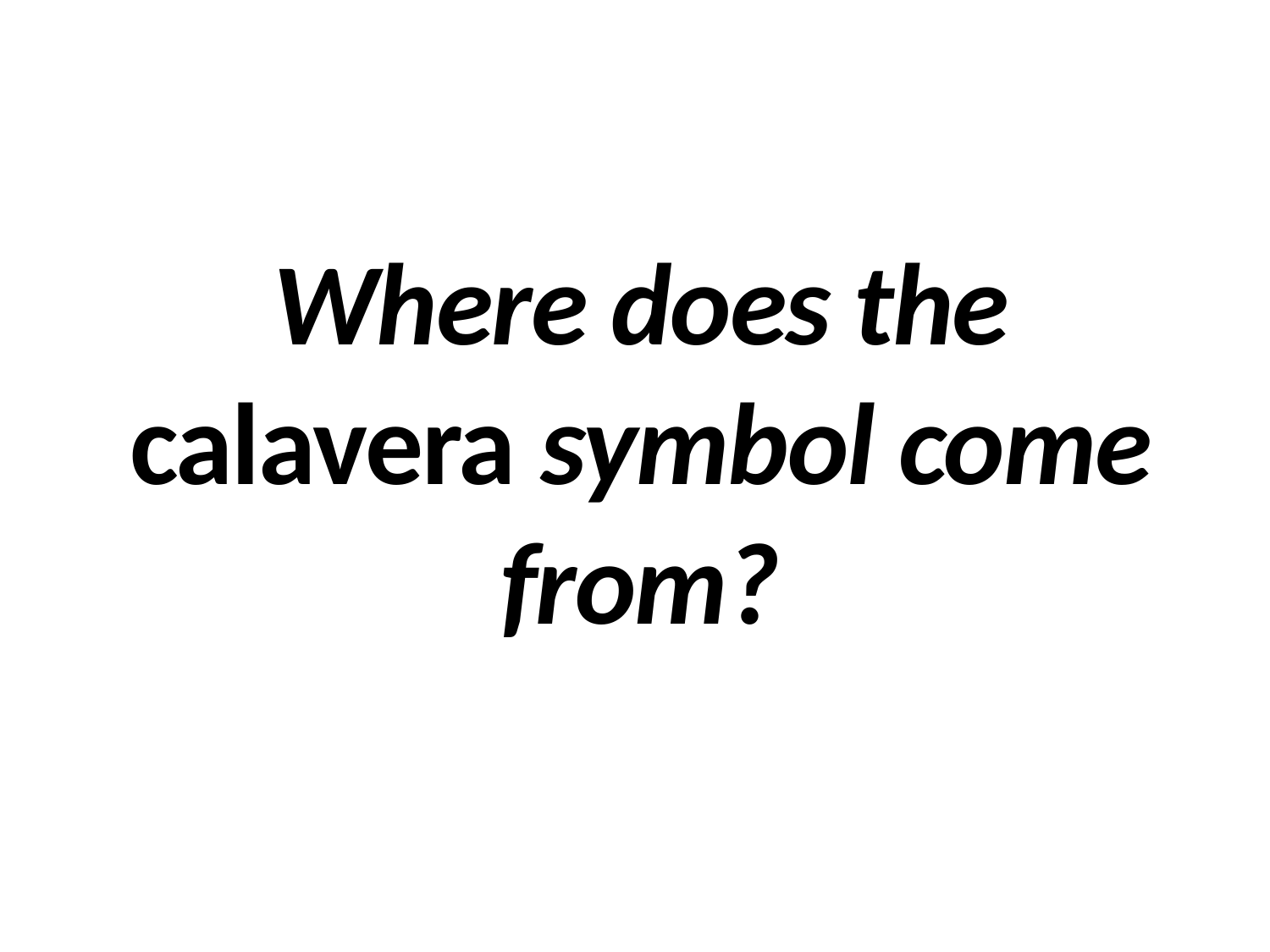

Where does the calavera symbol come from?